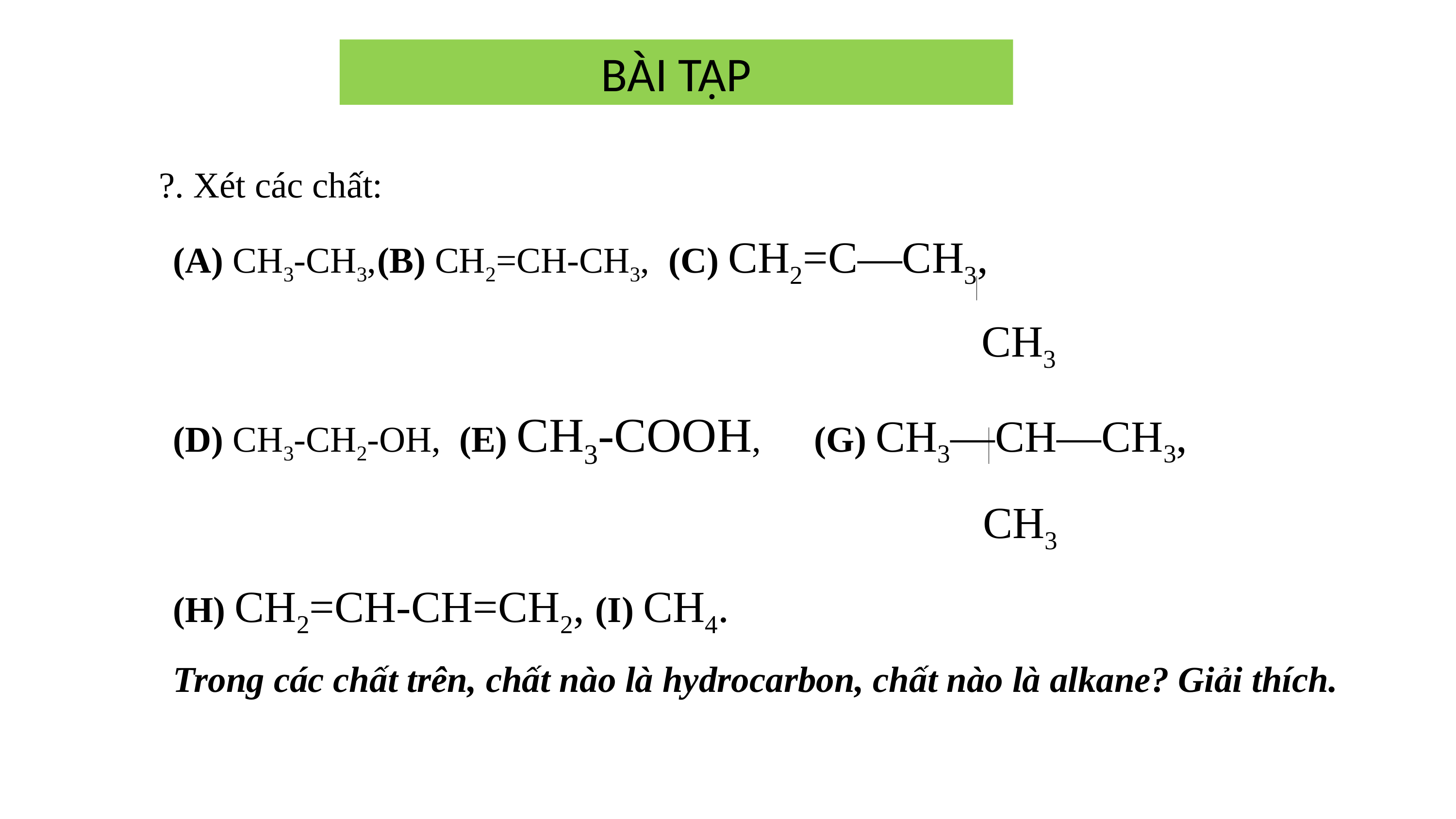

BÀI TẬP
?. Xét các chất:
(A) CH3-CH3,	(B) CH2=CH-CH3,	(C) ch2=c—ch3,
                                       ch3
(D) CH3-CH2-OH,	 (E) ch3-cooh,	(G) ch3—ch—ch3,
                                                                                         ch3
(H) ch2=ch-ch=ch2, (I) ch4.
Trong các chất trên, chất nào là hydrocarbon, chất nào là alkane? Giải thích.